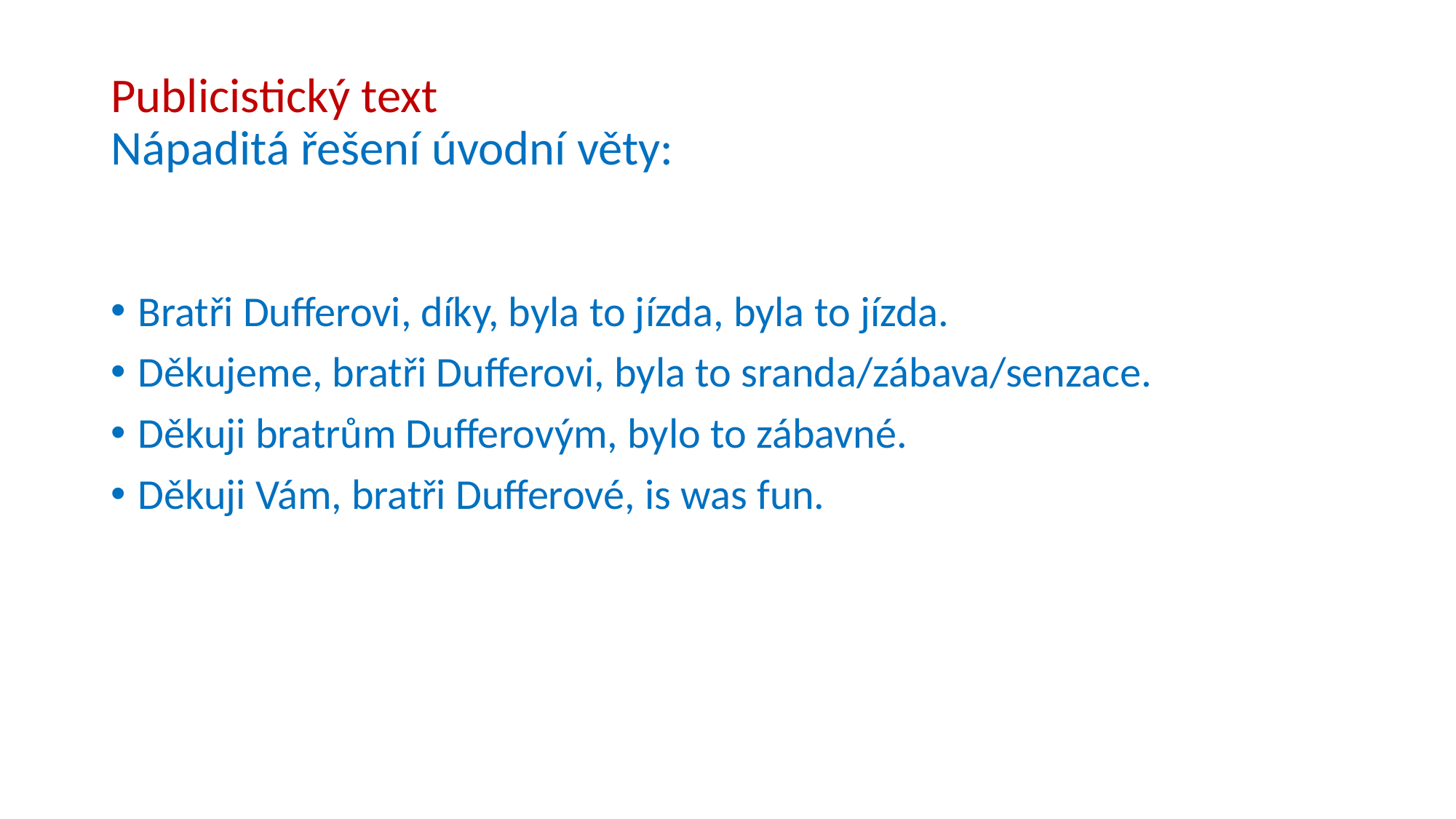

# Publicistický text Nápaditá řešení úvodní věty:

Bratři Dufferovi, díky, byla to jízda, byla to jízda.
Děkujeme, bratři Dufferovi, byla to sranda/zábava/senzace.
Děkuji bratrům Dufferovým, bylo to zábavné.
Děkuji Vám, bratři Dufferové, is was fun.